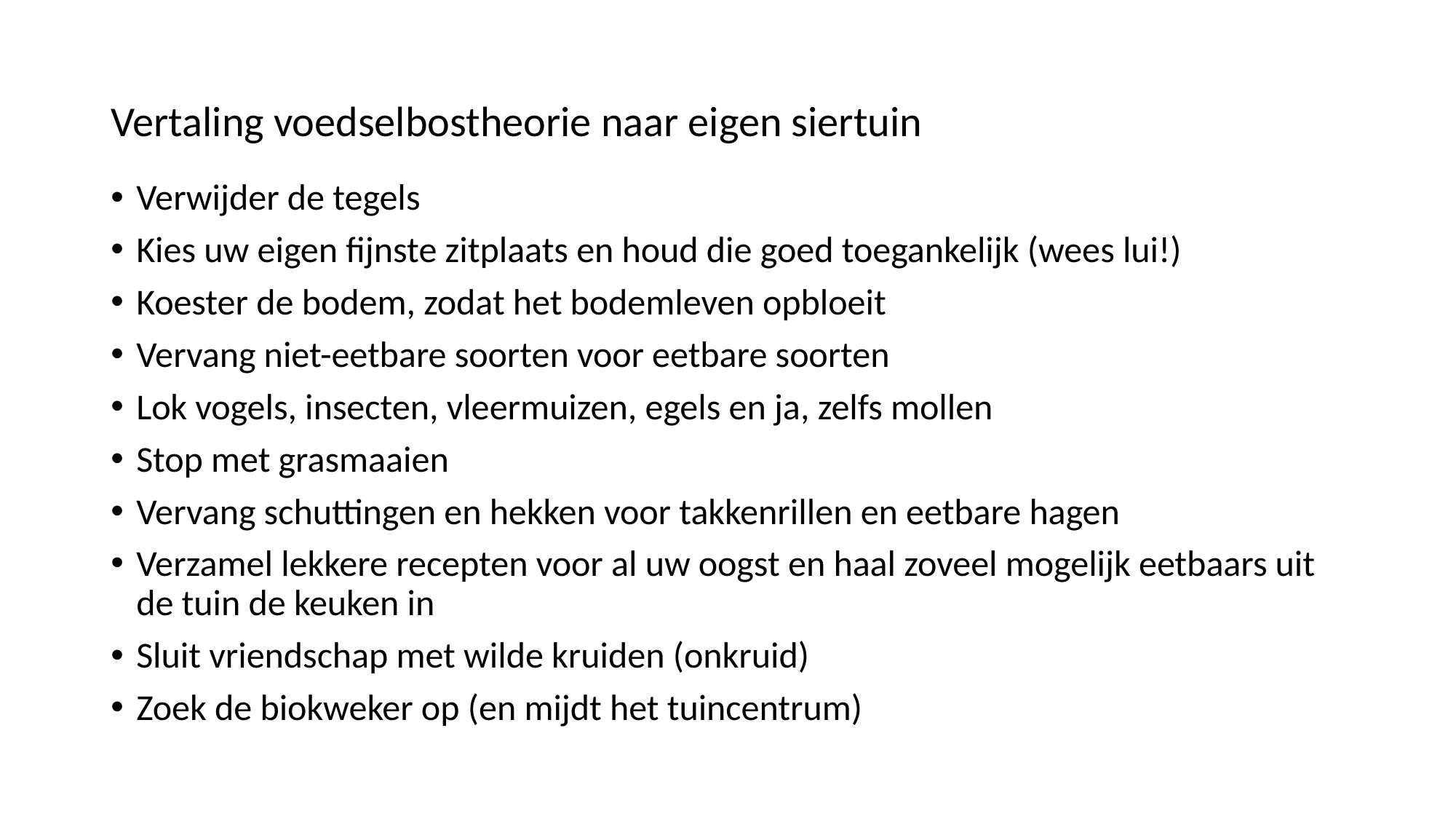

# Vertaling voedselbostheorie naar eigen siertuin
Verwijder de tegels
Kies uw eigen fijnste zitplaats en houd die goed toegankelijk (wees lui!)
Koester de bodem, zodat het bodemleven opbloeit
Vervang niet-eetbare soorten voor eetbare soorten
Lok vogels, insecten, vleermuizen, egels en ja, zelfs mollen
Stop met grasmaaien
Vervang schuttingen en hekken voor takkenrillen en eetbare hagen
Verzamel lekkere recepten voor al uw oogst en haal zoveel mogelijk eetbaars uit de tuin de keuken in
Sluit vriendschap met wilde kruiden (onkruid)
Zoek de biokweker op (en mijdt het tuincentrum)